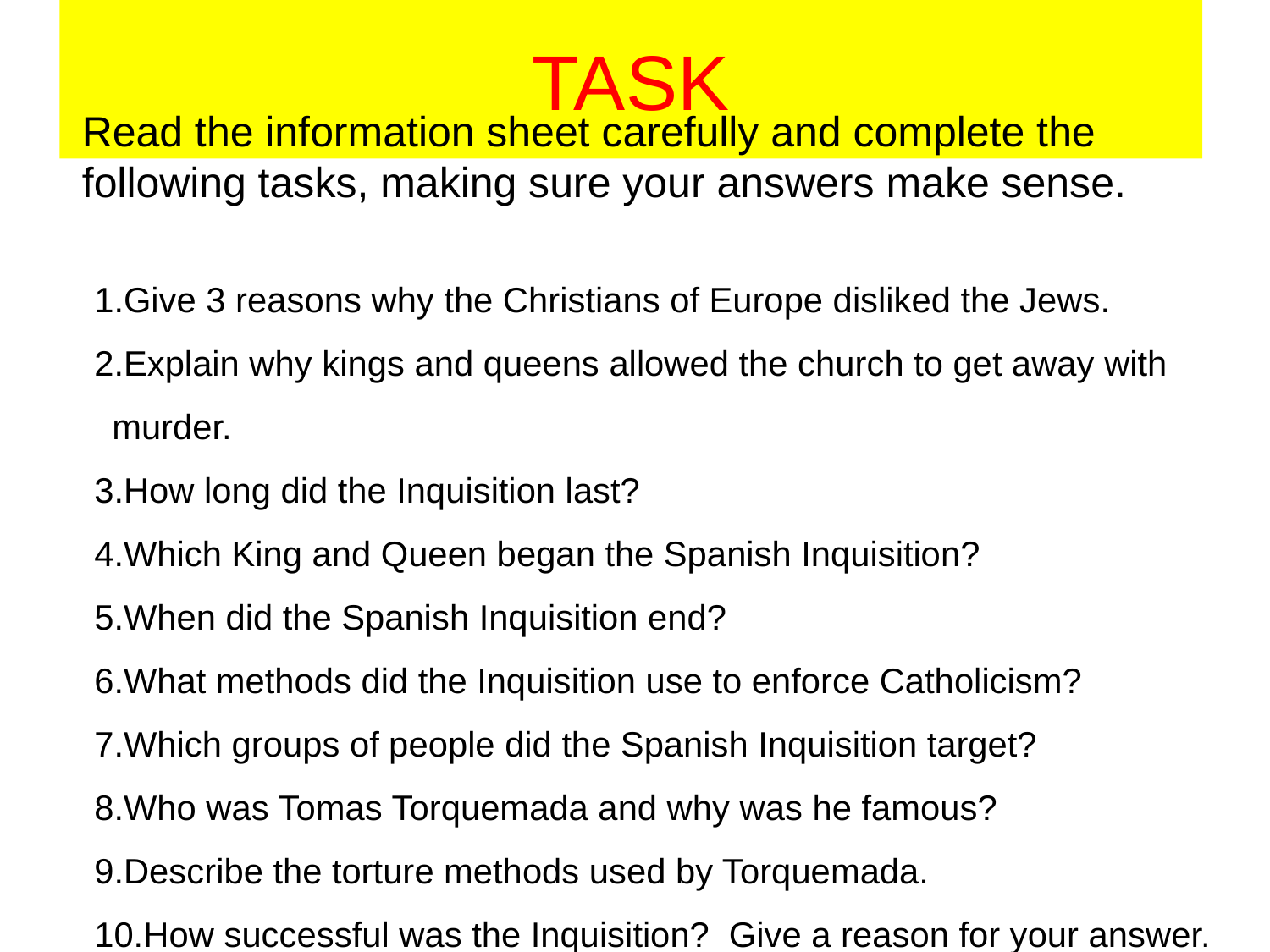

TASK
Read the information sheet carefully and complete the following tasks, making sure your answers make sense.

Give 3 reasons why the Christians of Europe disliked the Jews.
Explain why kings and queens allowed the church to get away with murder.
How long did the Inquisition last?
Which King and Queen began the Spanish Inquisition?
When did the Spanish Inquisition end?
What methods did the Inquisition use to enforce Catholicism?
Which groups of people did the Spanish Inquisition target?
Who was Tomas Torquemada and why was he famous?
Describe the torture methods used by Torquemada.
How successful was the Inquisition?  Give a reason for your answer.